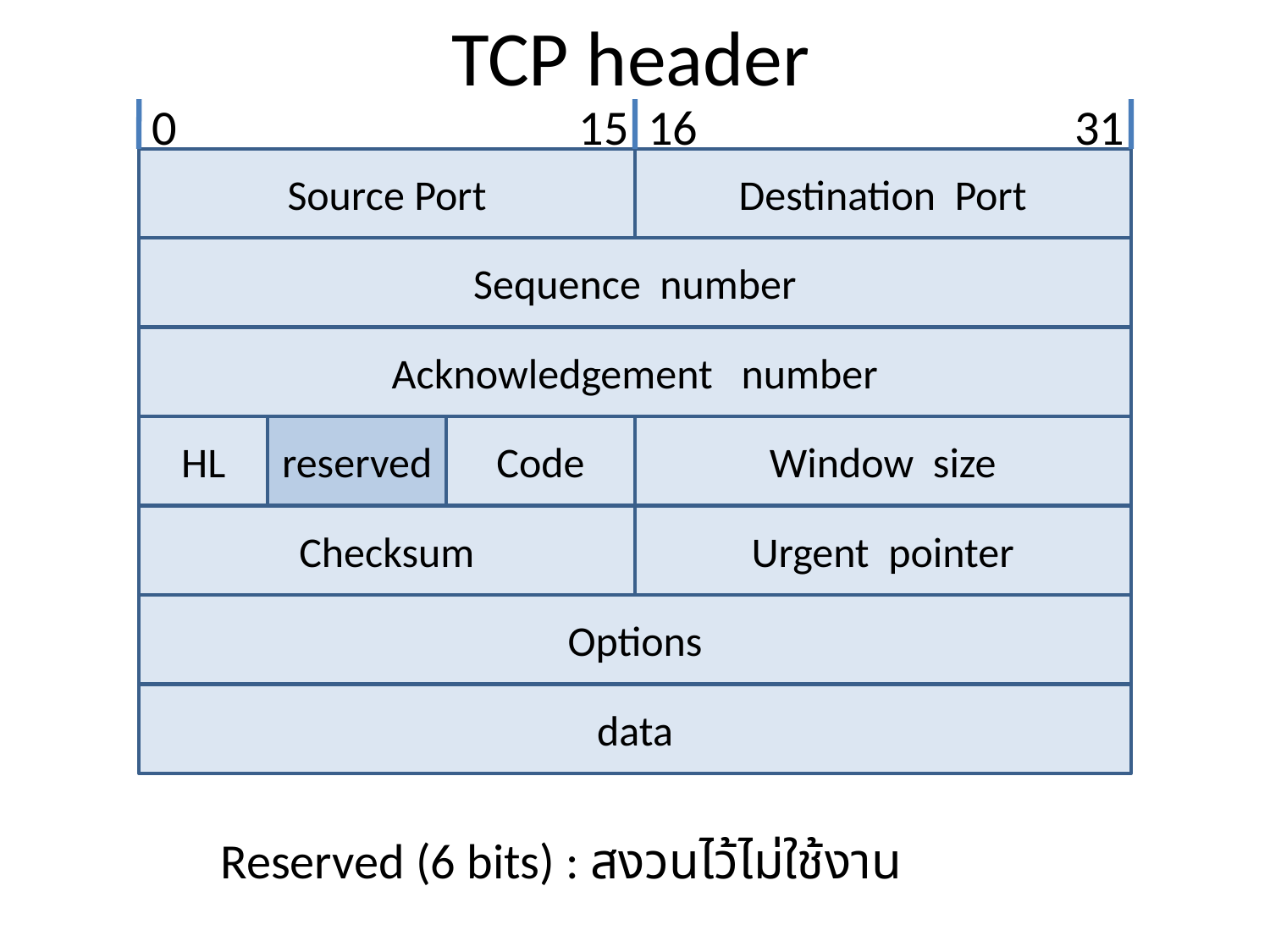

# TCP header
0
15
16
31
Source Port
Destination  Port
Sequence  number
Acknowledgement   number
HL
reserved
Code
Window  size
Checksum
Urgent  pointer
Options
data
Reserved (6 bits) : สงวนไว้ไม่ใช้งาน